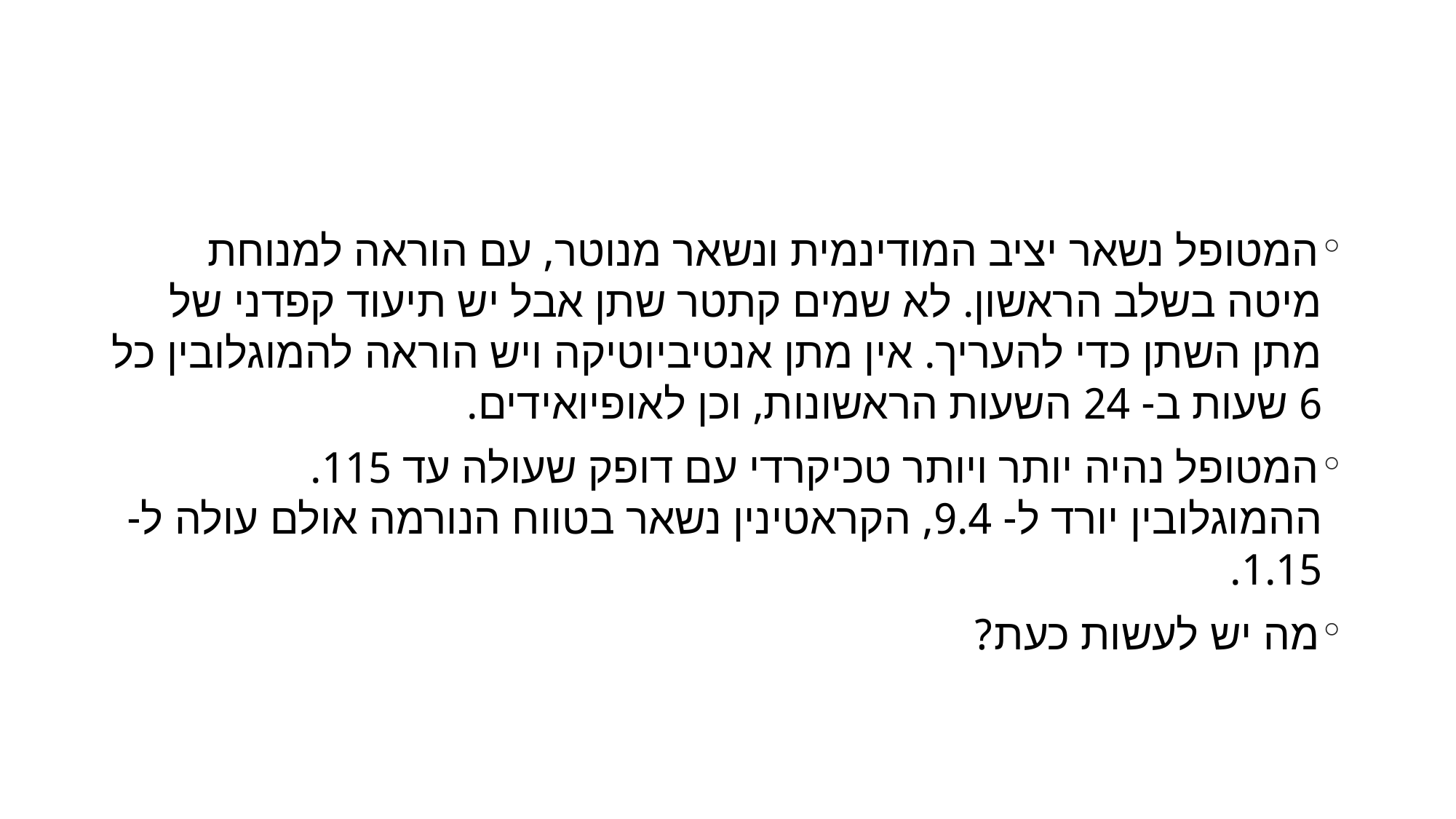

#
המטופל נשאר יציב המודינמית ונשאר מנוטר, עם הוראה למנוחת מיטה בשלב הראשון. לא שמים קתטר שתן אבל יש תיעוד קפדני של מתן השתן כדי להעריך. אין מתן אנטיביוטיקה ויש הוראה להמוגלובין כל 6 שעות ב- 24 השעות הראשונות, וכן לאופיואידים.
המטופל נהיה יותר ויותר טכיקרדי עם דופק שעולה עד 115. ההמוגלובין יורד ל- 9.4, הקראטינין נשאר בטווח הנורמה אולם עולה ל- 1.15.
מה יש לעשות כעת?